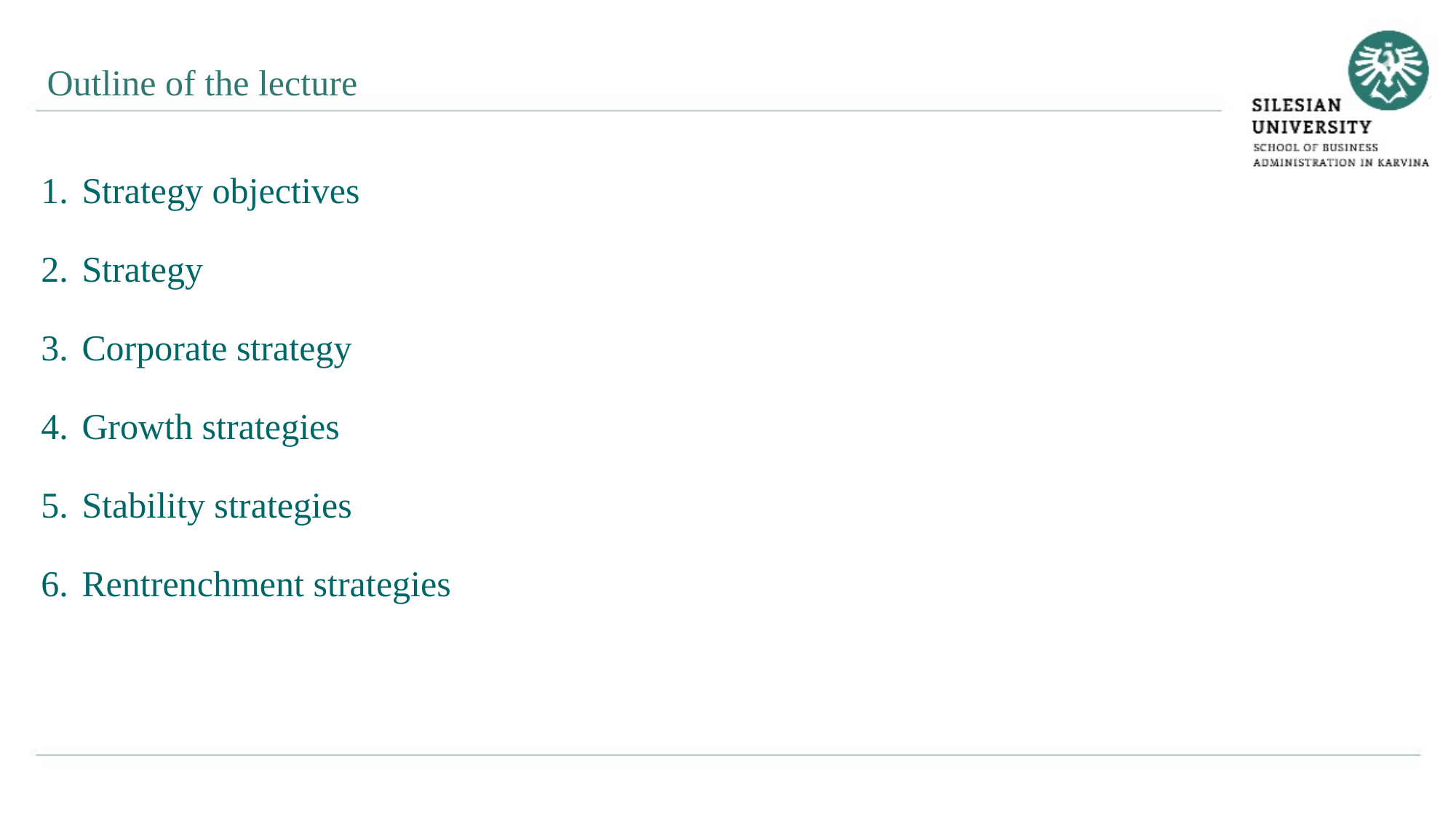

Outline of the lecture
Strategy objectives

Strategy

Corporate strategy

Growth strategies

Stability strategies

Rentrenchment strategies